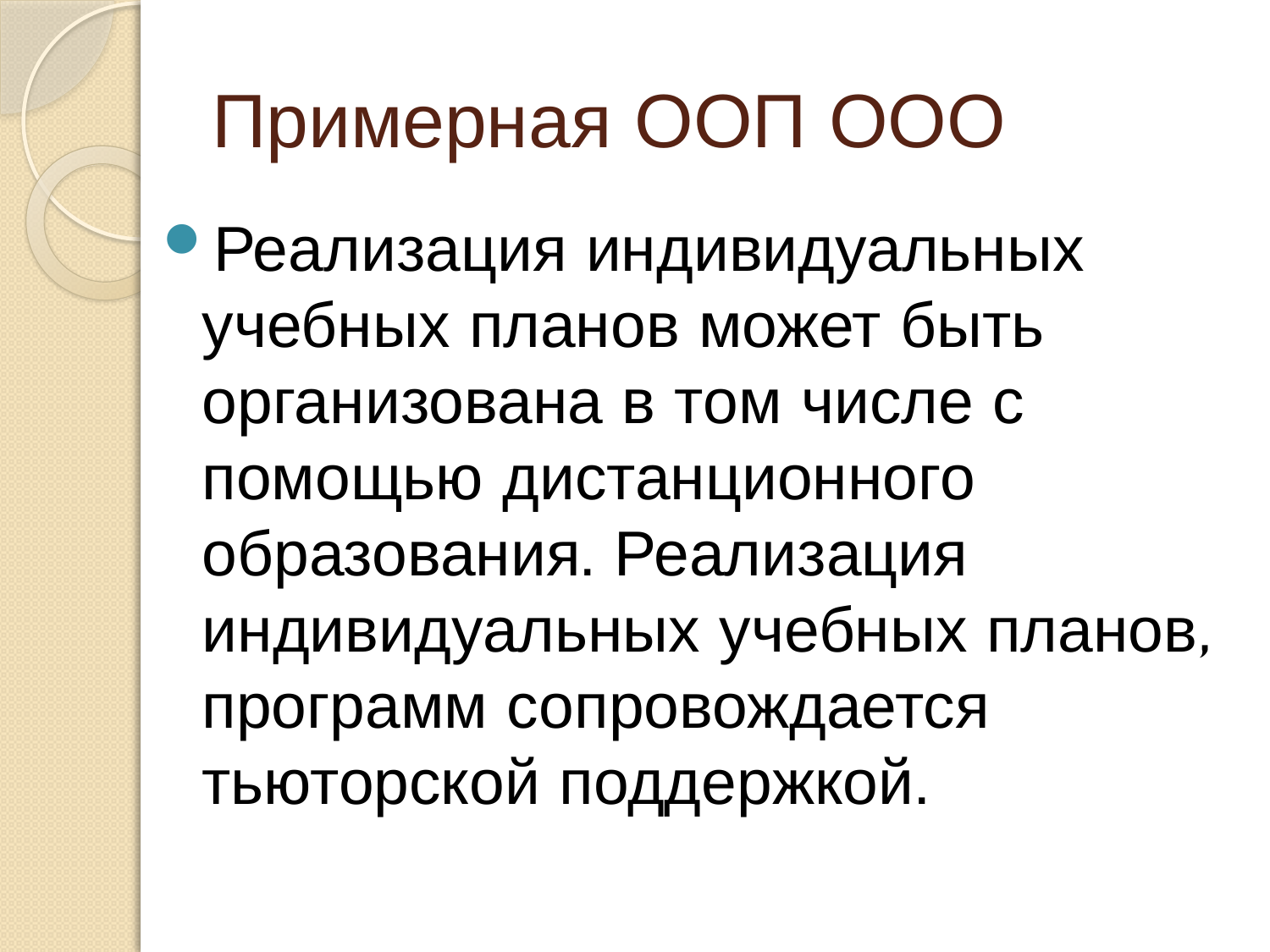

# Примерная ООП ООО
Реализация индивидуальных учебных планов может быть организована в том числе с помощью дистанционного образования. Реализация индивидуальных учебных планов, программ сопровождается тьюторской поддержкой.